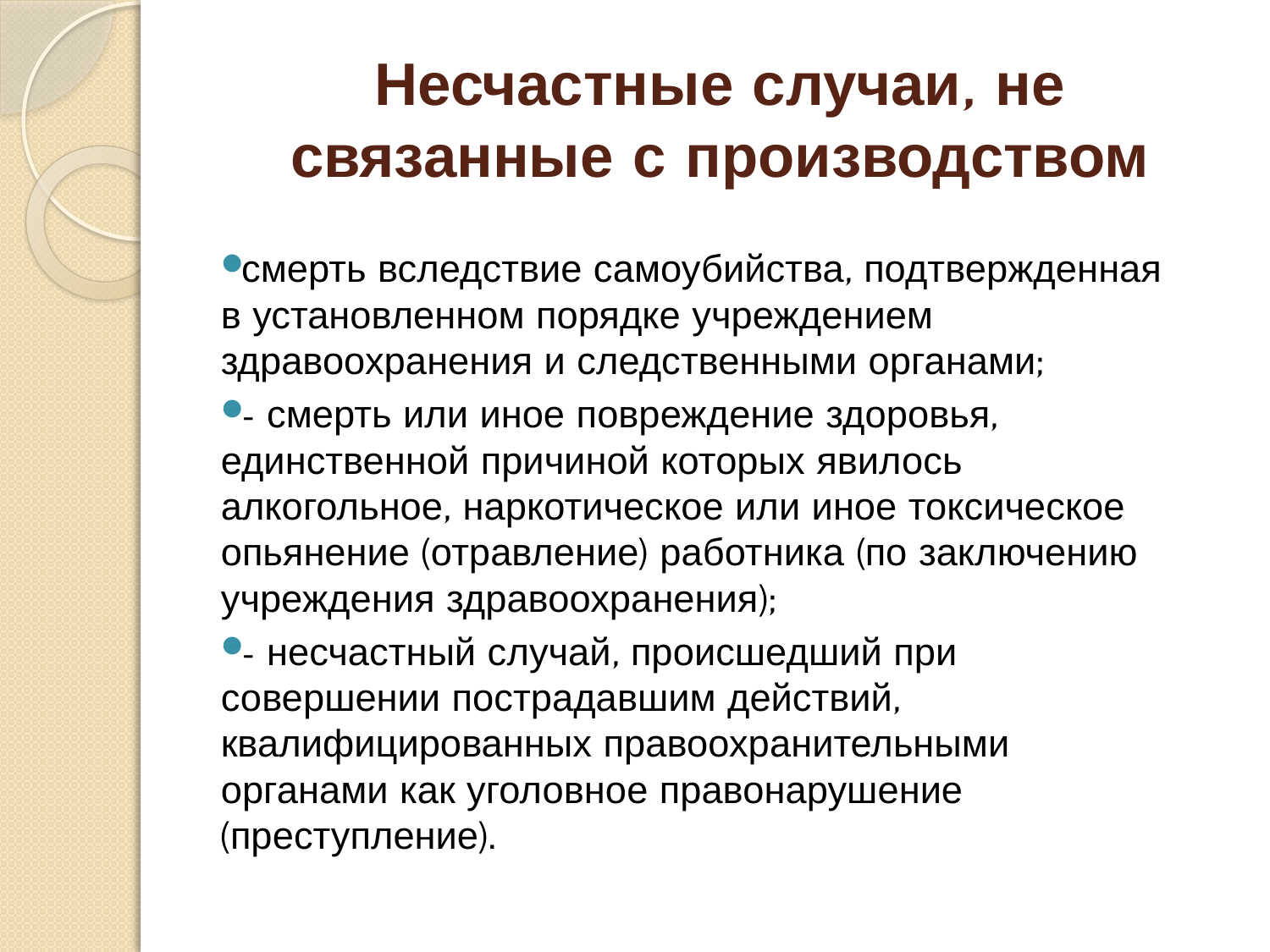

# Несчастные случаи, не связанные с производством
смерть вследствие самоубийства, подтвержденная в установленном порядке учреждением здравоохранения и следственными органами;
- смерть или иное повреждение здоровья, единственной причиной которых явилось алкогольное, наркотическое или иное токсическое опьянение (отравление) работника (по заключению учреждения здравоохранения);
- несчастный случай, происшедший при совершении пострадавшим действий, квалифицированных правоохранительными органами как уголовное правонарушение (преступление).